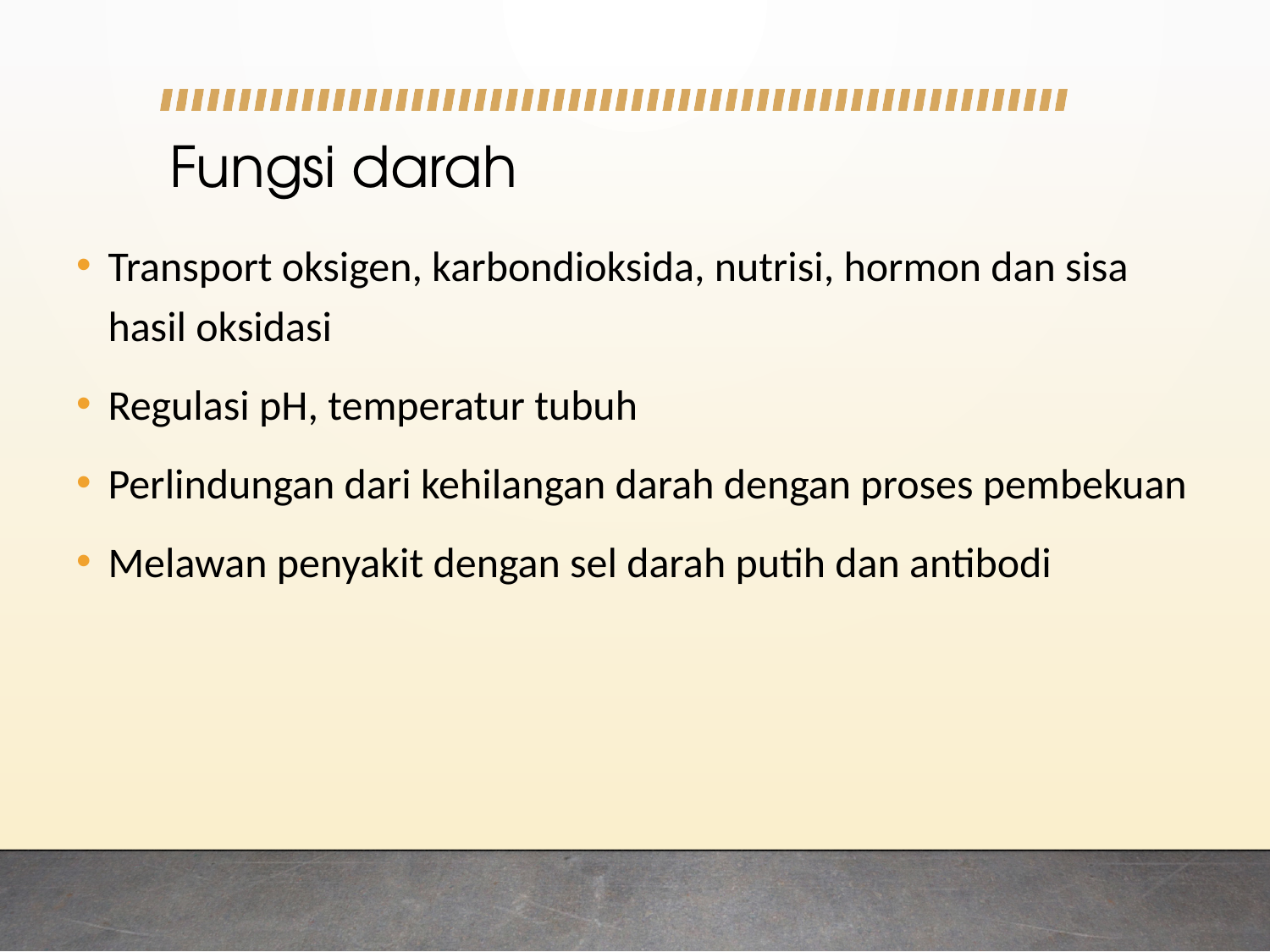

# Fungsi darah
Transport oksigen, karbondioksida, nutrisi, hormon dan sisa hasil oksidasi
Regulasi pH, temperatur tubuh
Perlindungan dari kehilangan darah dengan proses pembekuan
Melawan penyakit dengan sel darah putih dan antibodi